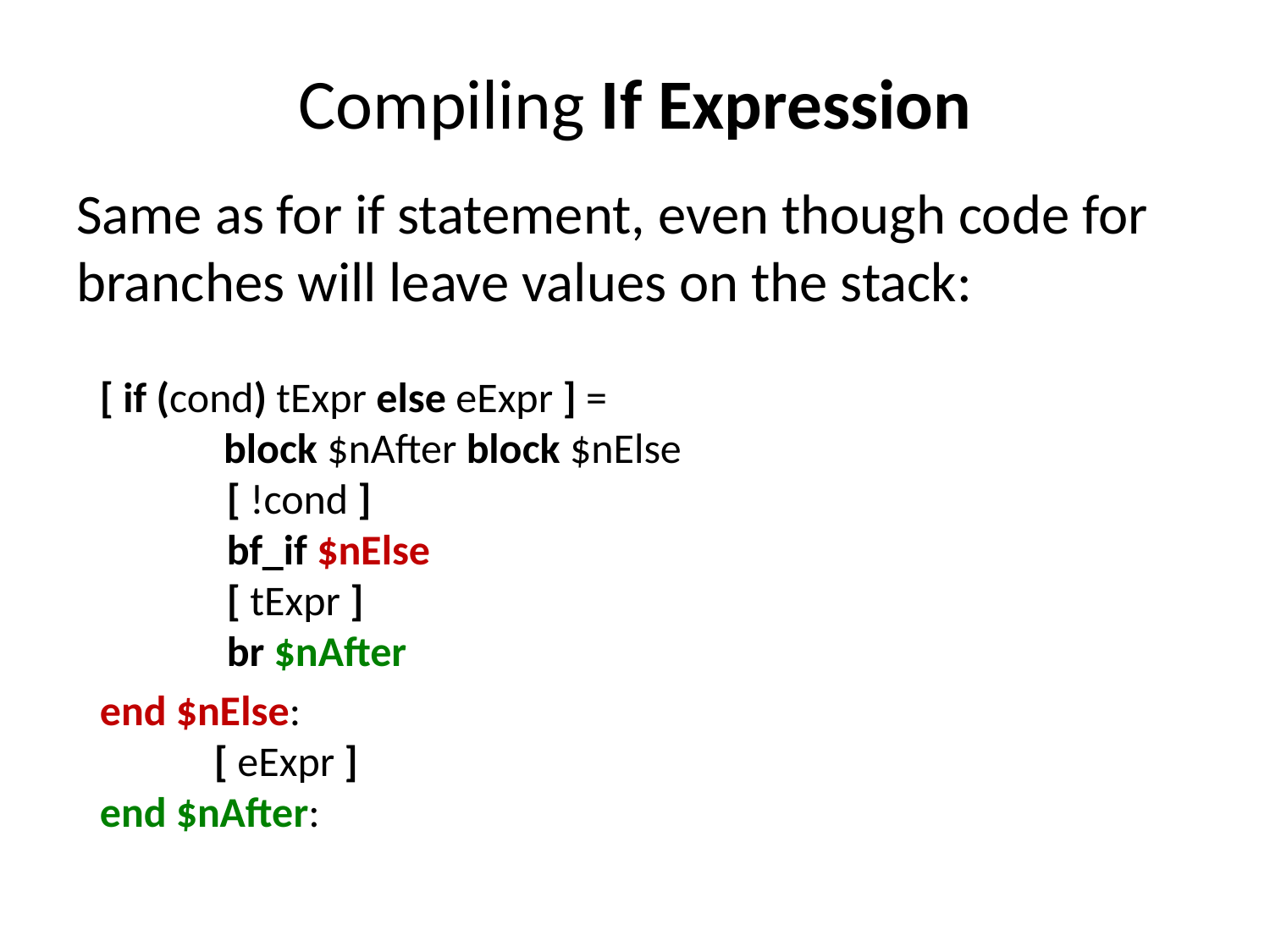

# Compiling If Expression
Same as for if statement, even though code for branches will leave values on the stack:

[ if (cond) tExpr else eExpr ] =
             block $nAfter block $nElse
	[ !cond ]
	bf_if $nElse
	[ tExpr ]
	br $nAfter
end $nElse:
            [ eExpr ]
end $nAfter: